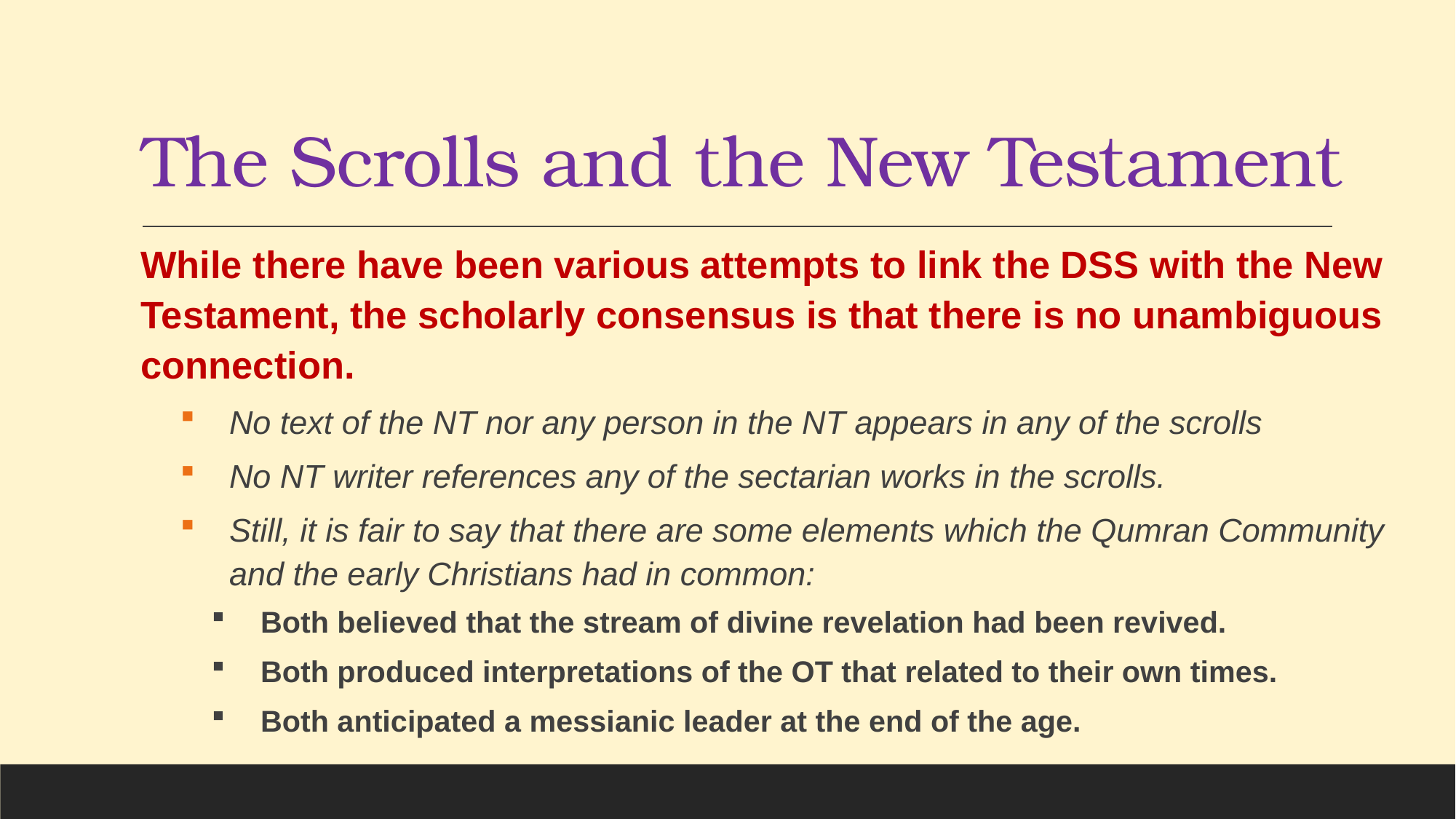

# The Scrolls and the New Testament
While there have been various attempts to link the DSS with the New Testament, the scholarly consensus is that there is no unambiguous connection.
No text of the NT nor any person in the NT appears in any of the scrolls
No NT writer references any of the sectarian works in the scrolls.
Still, it is fair to say that there are some elements which the Qumran Community and the early Christians had in common:
Both believed that the stream of divine revelation had been revived.
Both produced interpretations of the OT that related to their own times.
Both anticipated a messianic leader at the end of the age.